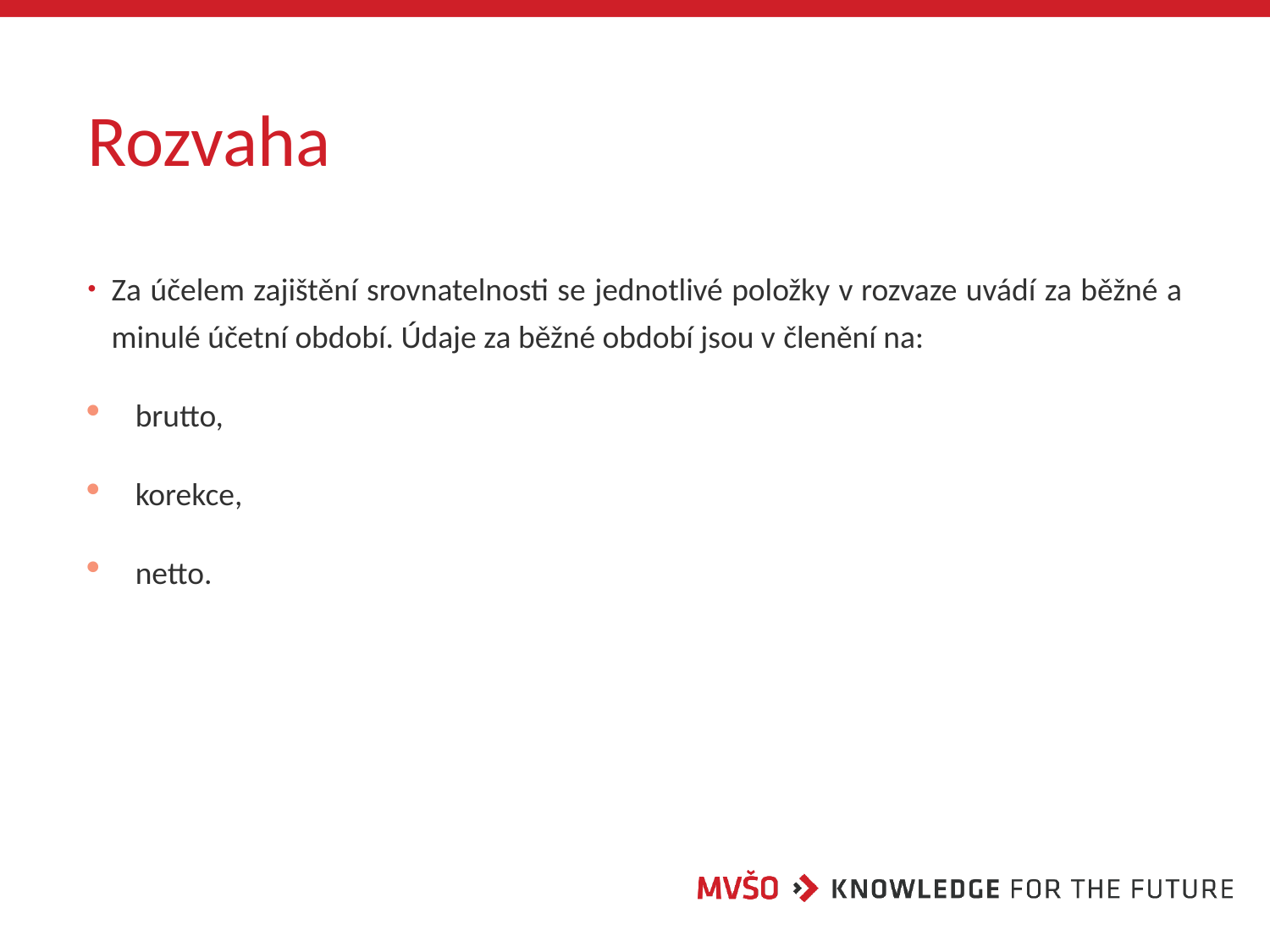

# Rozvaha
Za účelem zajištění srovnatelnosti se jednotlivé položky v rozvaze uvádí za běžné a minulé účetní období. Údaje za běžné období jsou v členění na:
brutto,
korekce,
netto.